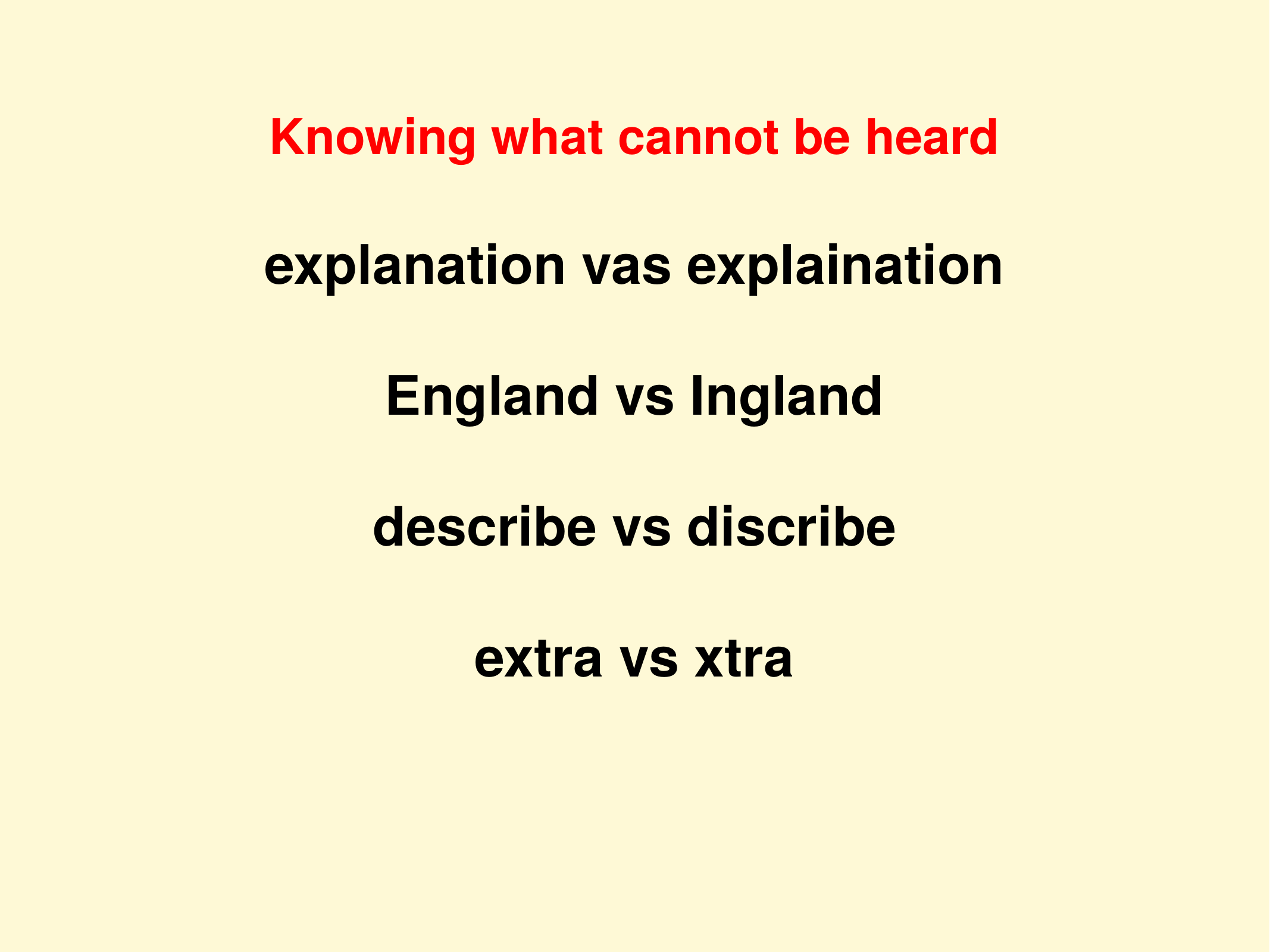

Knowing what cannot be heard

explanation vas explaination

England vs Ingland

describe vs discribe

extra vs xtra